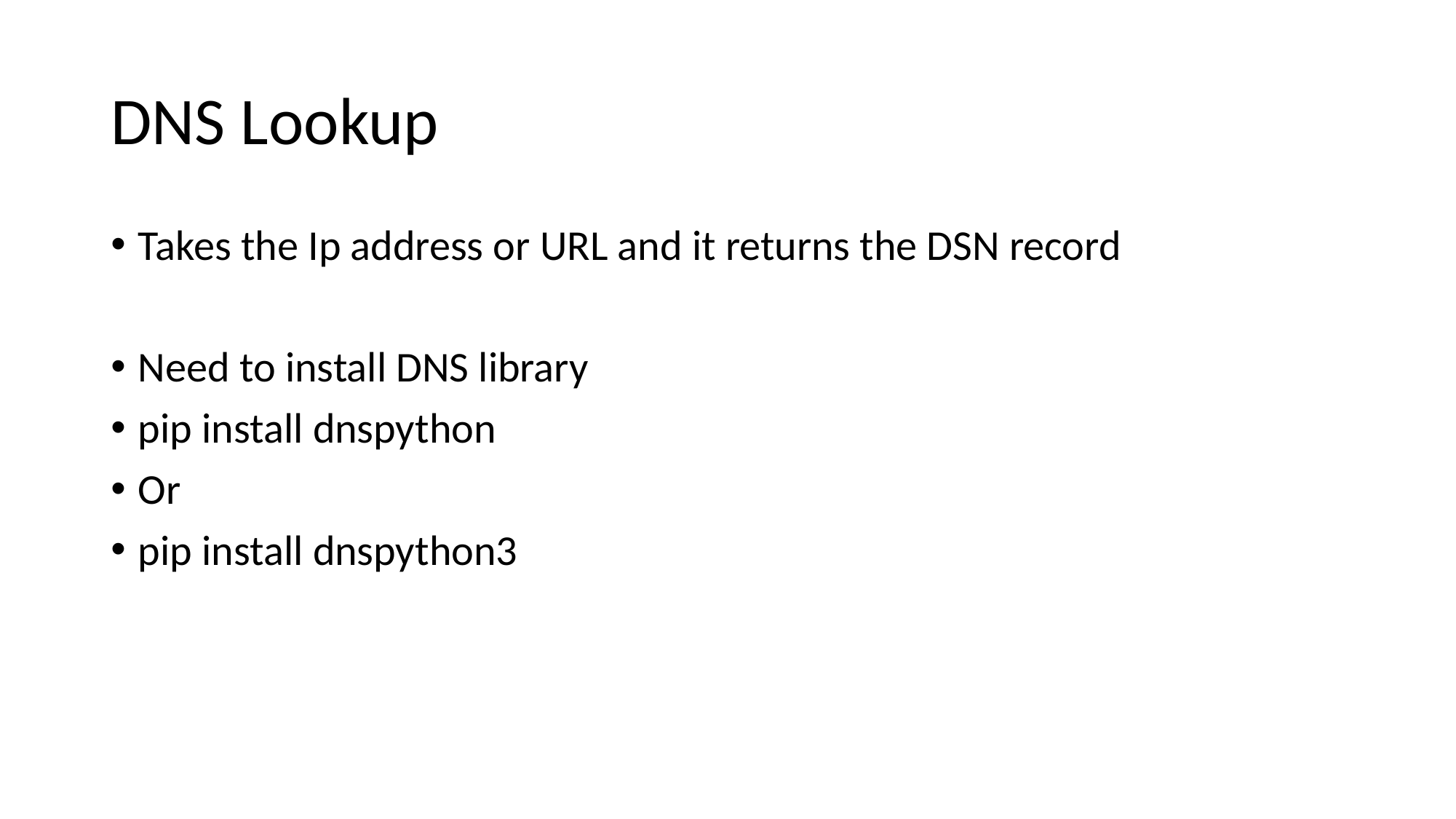

# DNS Lookup
Takes the Ip address or URL and it returns the DSN record

Need to install DNS library
pip install dnspython
Or
pip install dnspython3